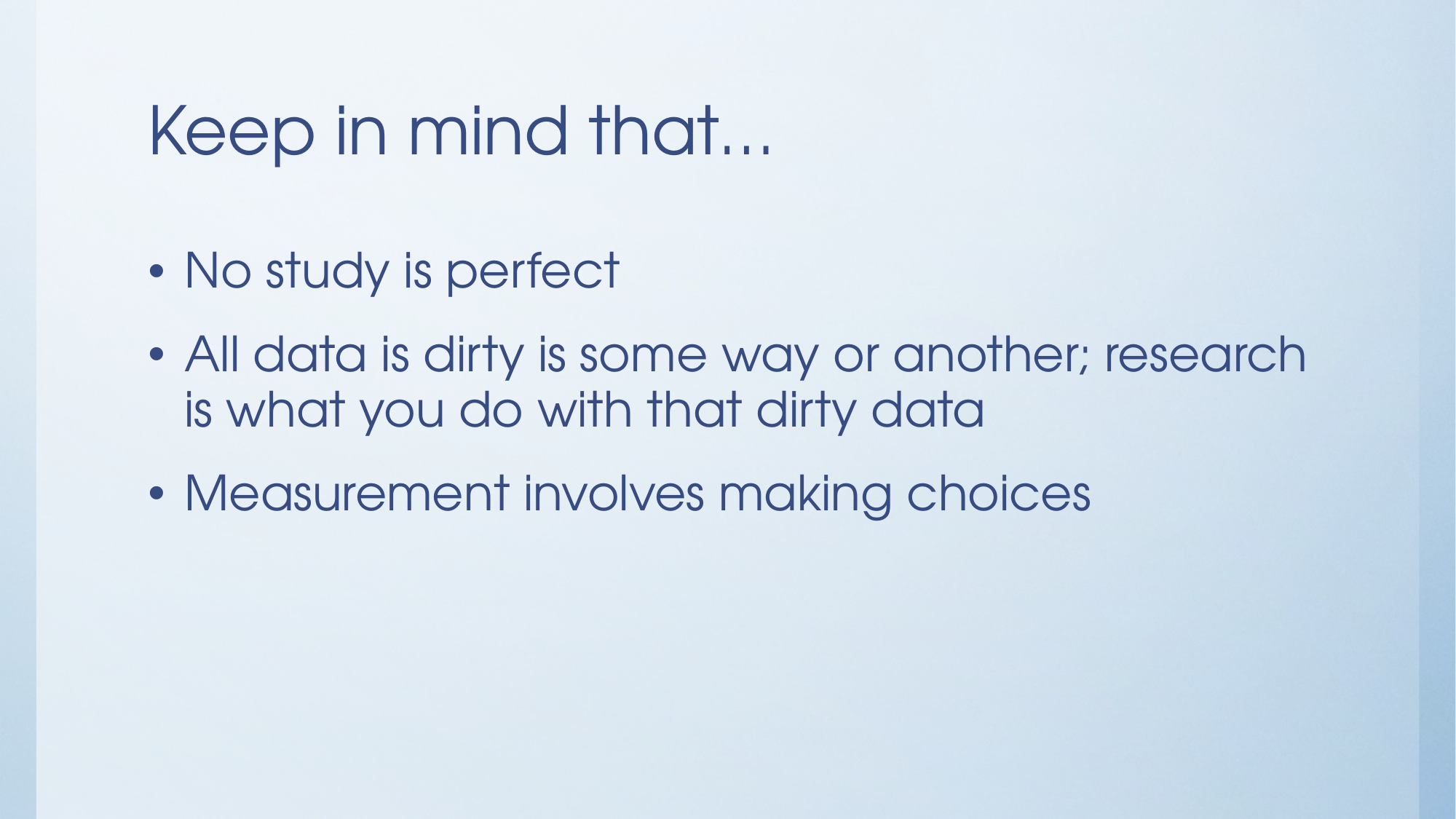

# Keep in mind that…
No study is perfect
All data is dirty is some way or another; research is what you do with that dirty data
Measurement involves making choices